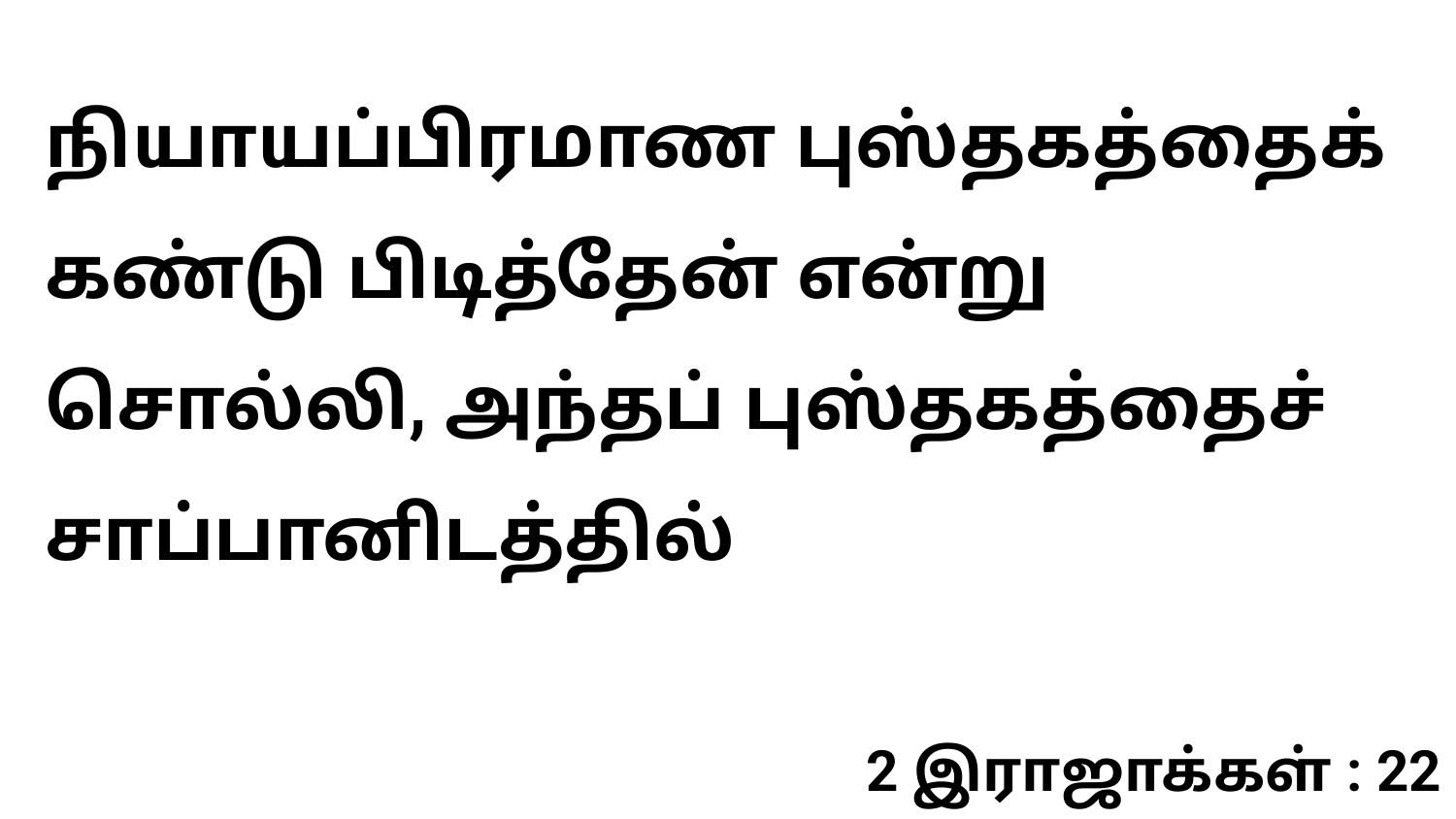

நியாயப்பிரமாண புஸ்தகத்தைக் கண்டு பிடித்தேன் என்று சொல்லி, அந்தப் புஸ்தகத்தைச் சாப்பானிடத்தில்
2 இராஜாக்கள் : 22